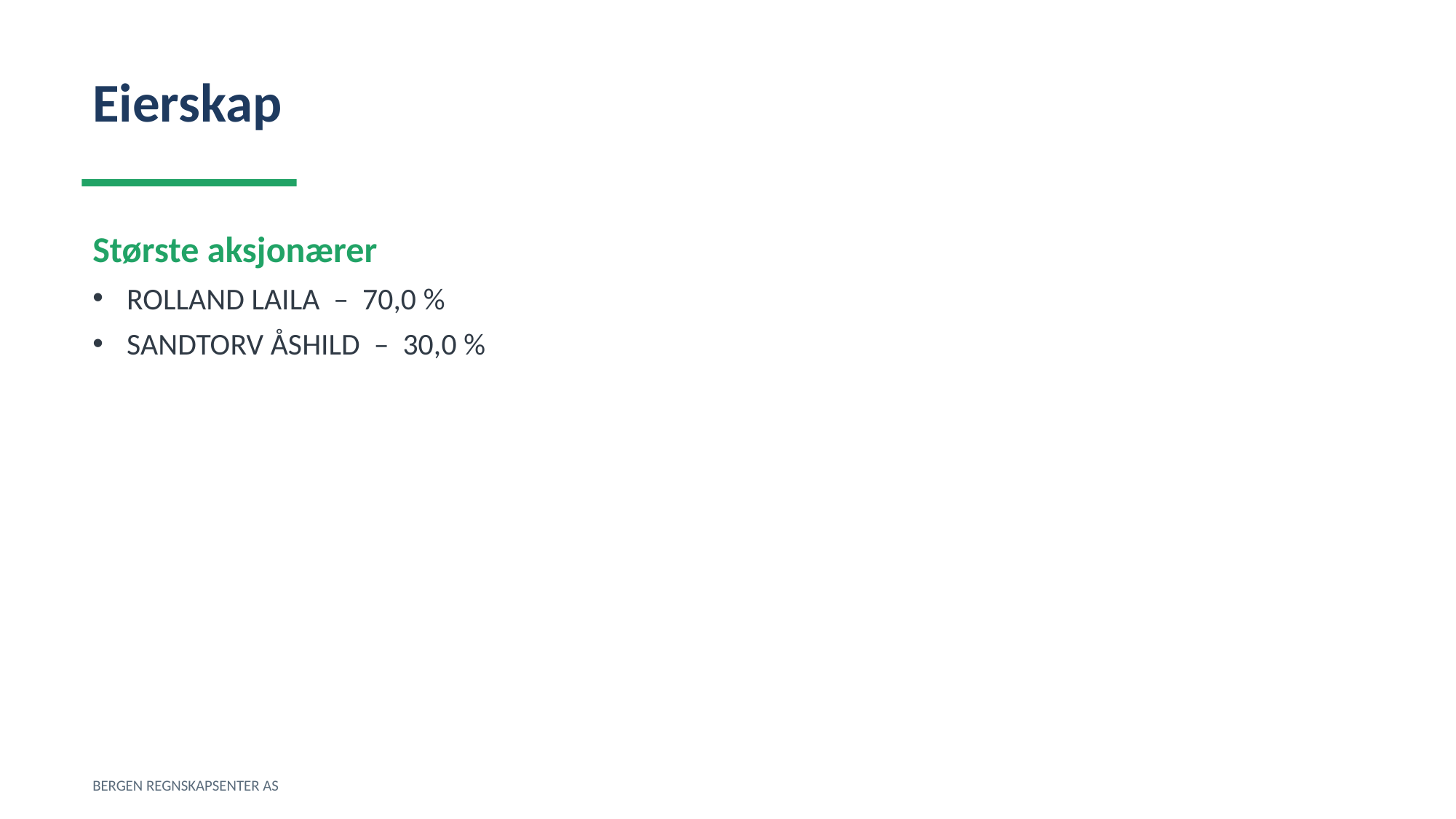

Eierskap

Største aksjonærer
ROLLAND LAILA  –  70,0 %
SANDTORV ÅSHILD  –  30,0 %
BERGEN REGNSKAPSENTER AS